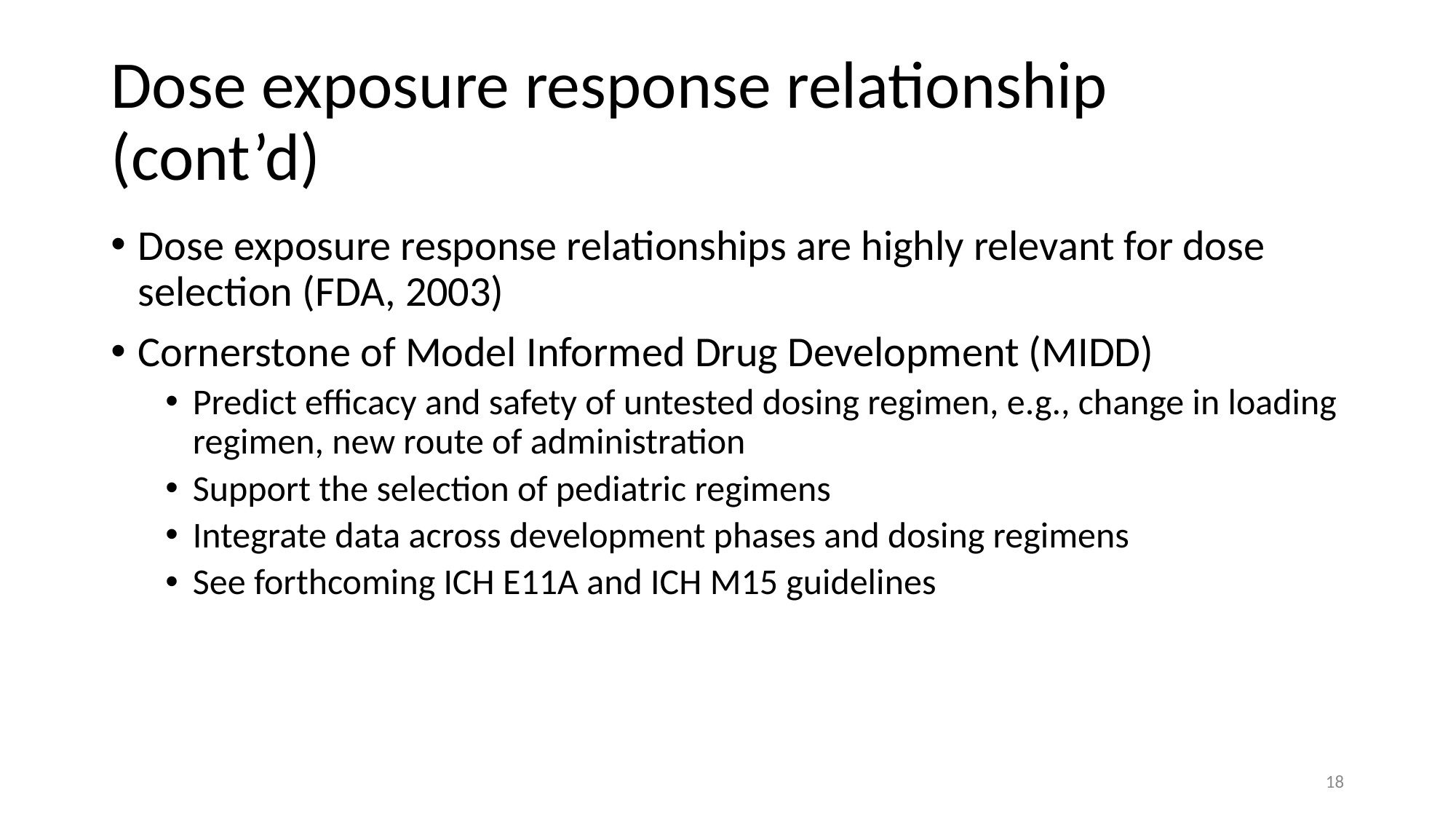

# Dose exposure response relationship  (cont’d)
Dose exposure response relationships are highly relevant for dose selection (FDA, 2003)
Cornerstone of Model Informed Drug Development (MIDD)
Predict efficacy and safety of untested dosing regimen, e.g., change in loading regimen, new route of administration
Support the selection of pediatric regimens
Integrate data across development phases and dosing regimens
See forthcoming ICH E11A and ICH M15 guidelines

18